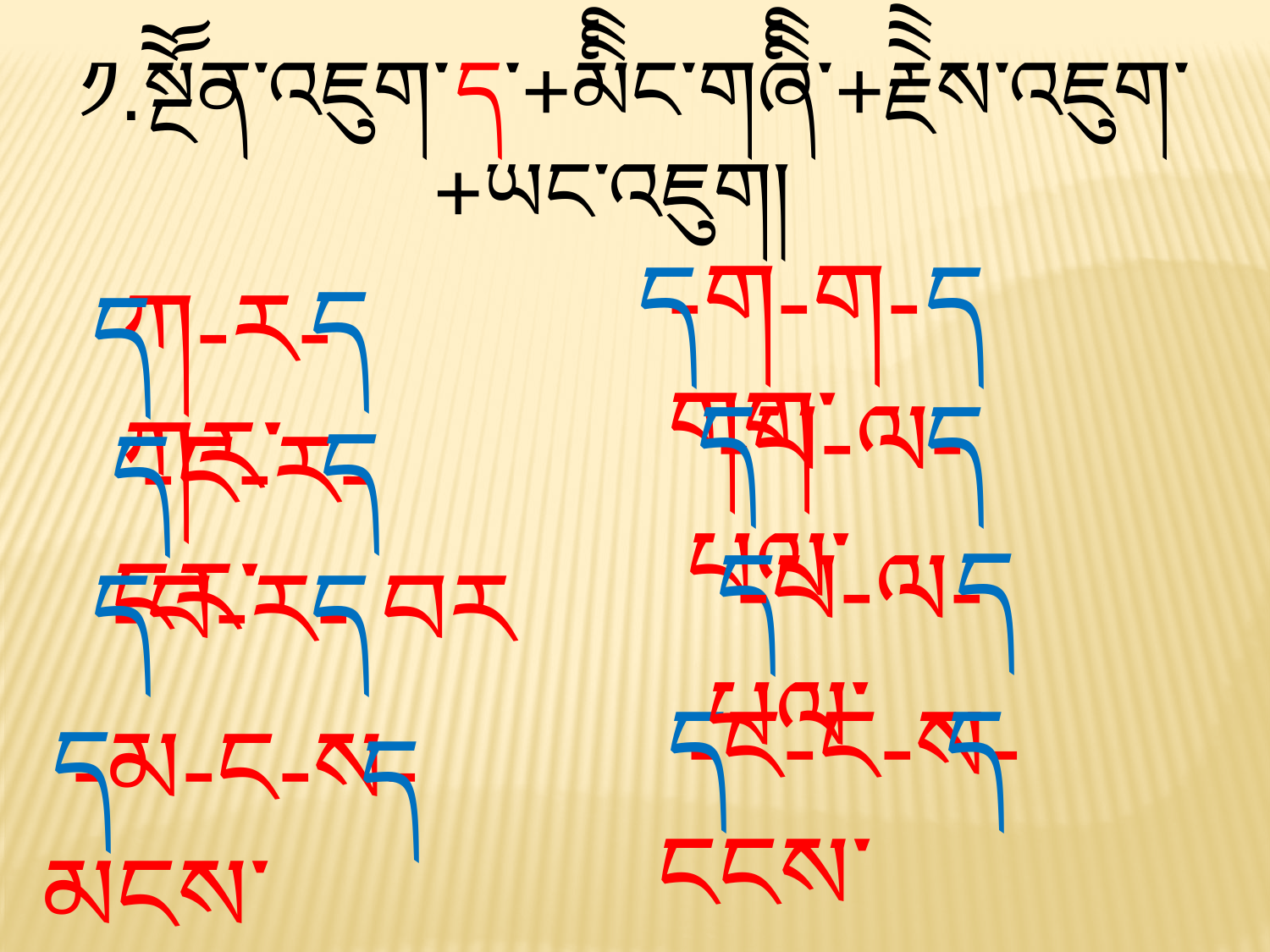

༡.སྔོོན་འཇུག་ད་+མིིིང་གཞིིི་+རྗེེེས་འཇུག་+ཡང་འཇུག།
-ག-ག-  གག་
ད
ད
ད
ཀ-ར-  ཀར་
ད
 -པ-ལ- པལ་
ད
ད
ད
 -ང-ར- ངར་
ད
ད
 -པ-ལ- པལ་
ད
ད
-བ-ར- བར
ད
 -ང-ང-ས- ངངས་
ད
ད
ད
 -མ-ང-ས- མངས་
ད